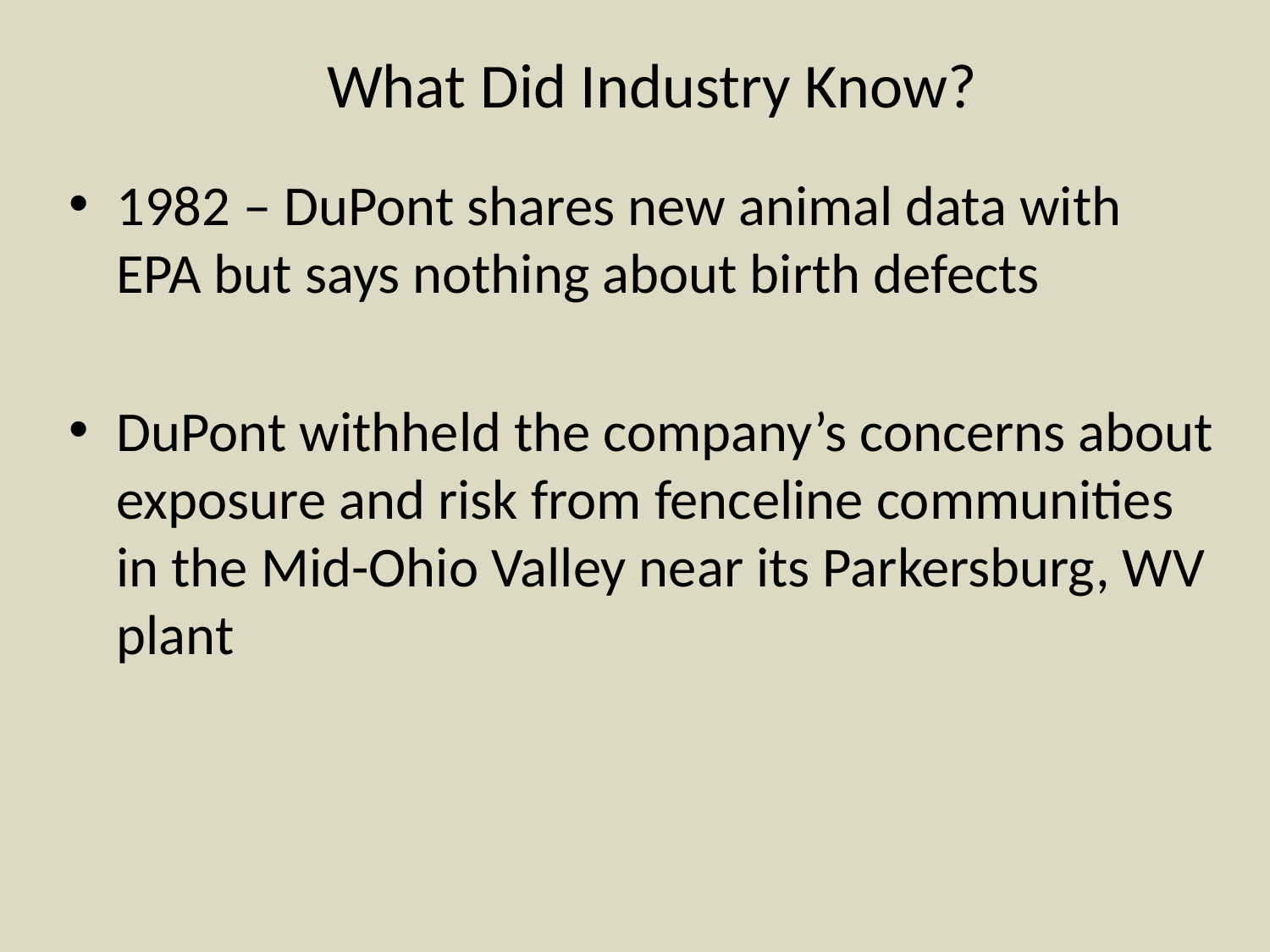

# What Did Industry Know?
1982 – DuPont shares new animal data with EPA but says nothing about birth defects

DuPont withheld the company’s concerns about exposure and risk from fenceline communities in the Mid-Ohio Valley near its Parkersburg, WV plant